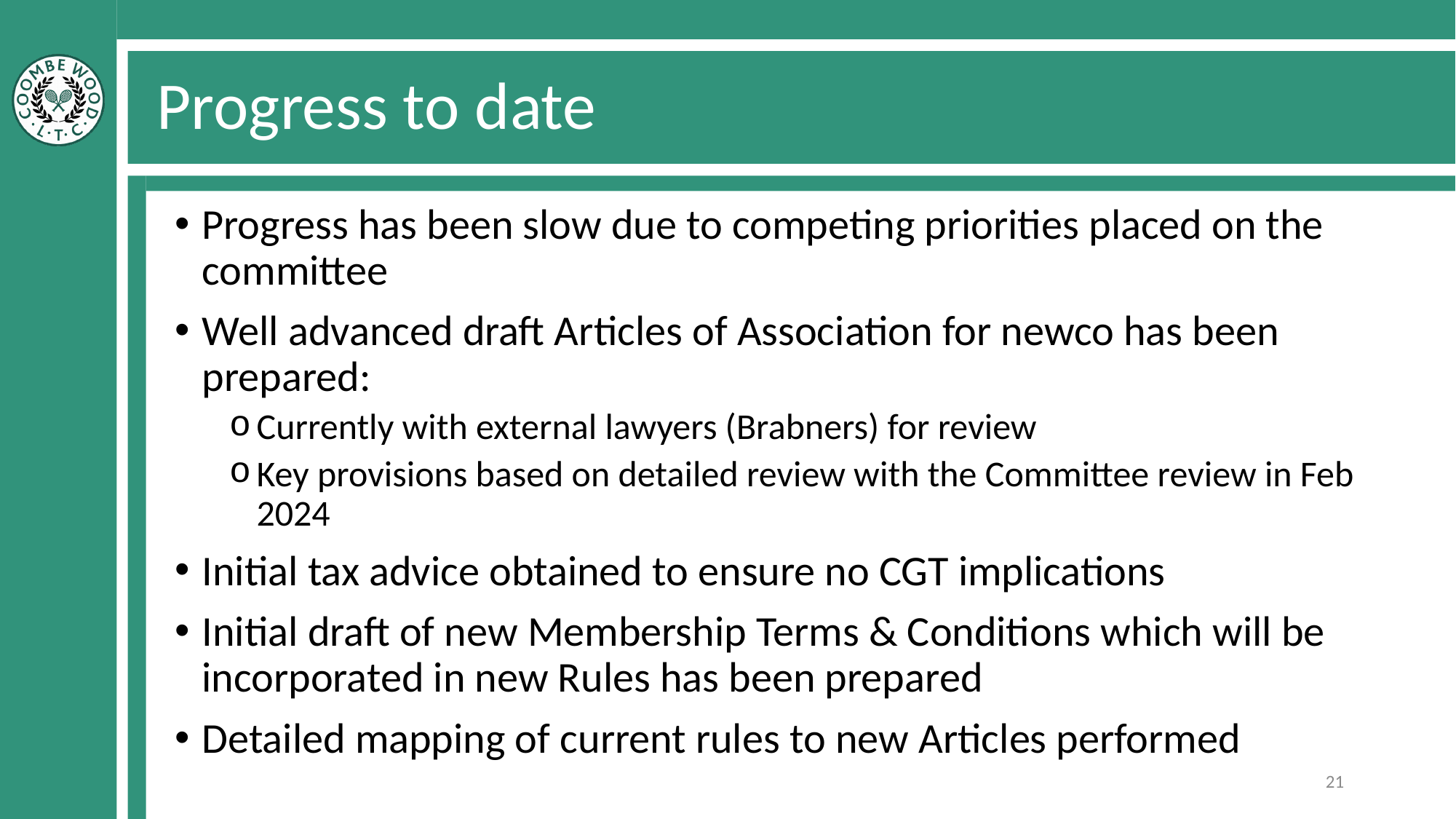

# Progress to date
Progress has been slow due to competing priorities placed on the committee
Well advanced draft Articles of Association for newco has been prepared:
Currently with external lawyers (Brabners) for review
Key provisions based on detailed review with the Committee review in Feb 2024
Initial tax advice obtained to ensure no CGT implications
Initial draft of new Membership Terms & Conditions which will be incorporated in new Rules has been prepared
Detailed mapping of current rules to new Articles performed

21